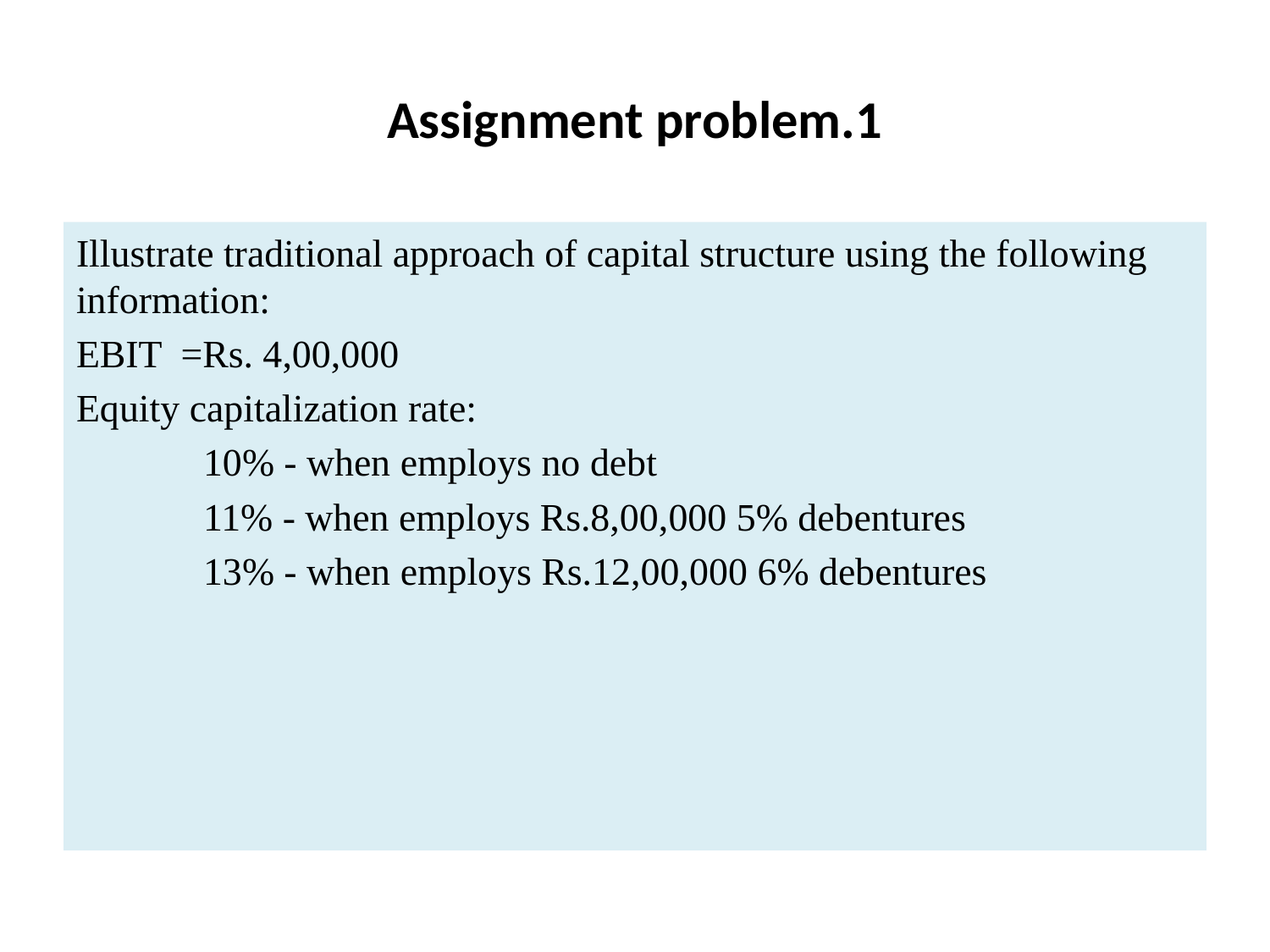

# Assignment problem.1
Illustrate traditional approach of capital structure using the following information:
EBIT  =Rs. 4,00,000
Equity capitalization rate:
	10% - when employs no debt
	11% - when employs Rs.8,00,000 5% debentures
	13% - when employs Rs.12,00,000 6% debentures